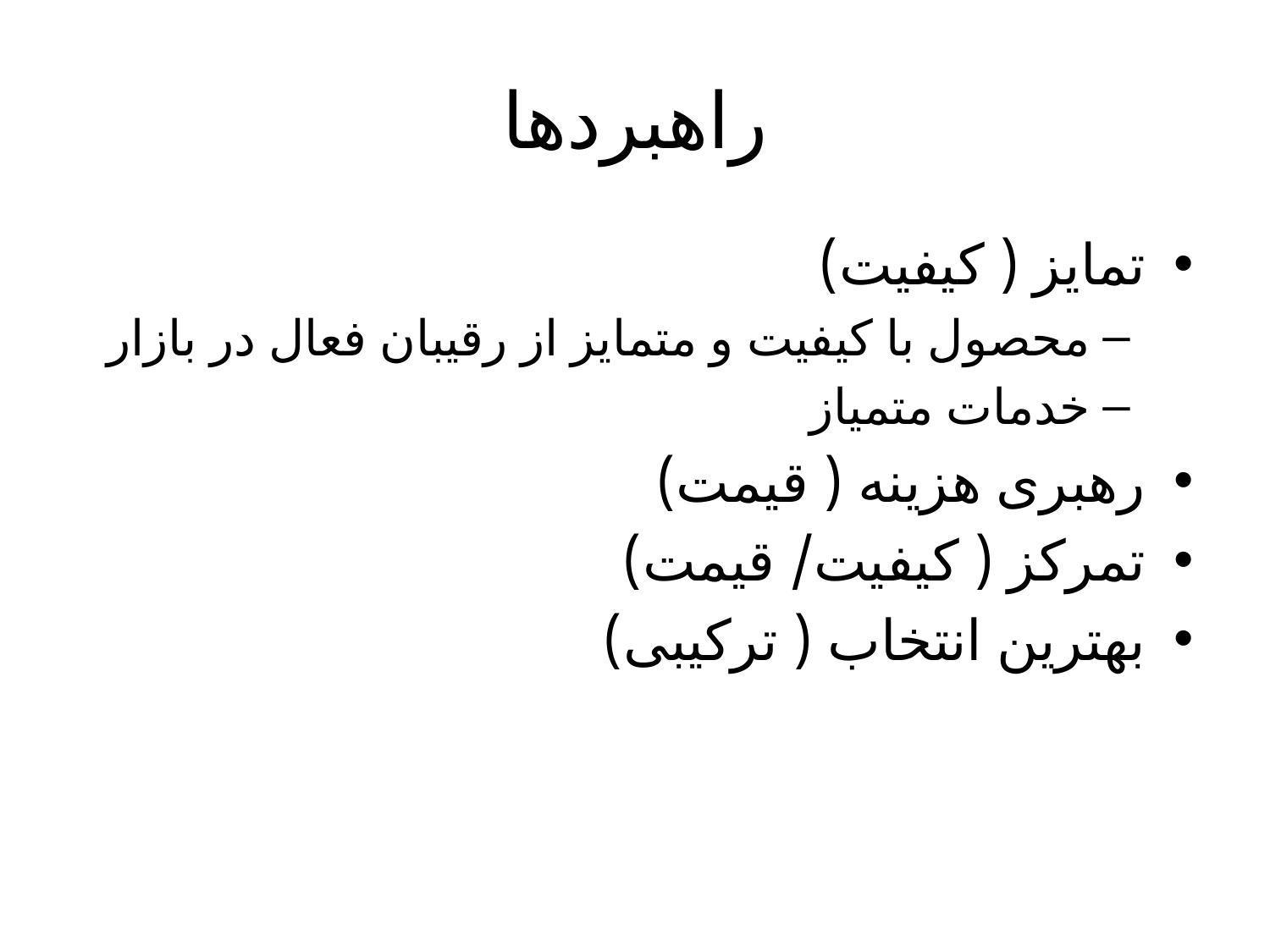

# راهبردها
تمایز ( کیفیت)
محصول با کیفیت و متمایز از رقیبان فعال در بازار
خدمات متمیاز
رهبری هزینه ( قیمت)
تمرکز ( کیفیت/ قیمت)
بهترین انتخاب ( ترکیبی)